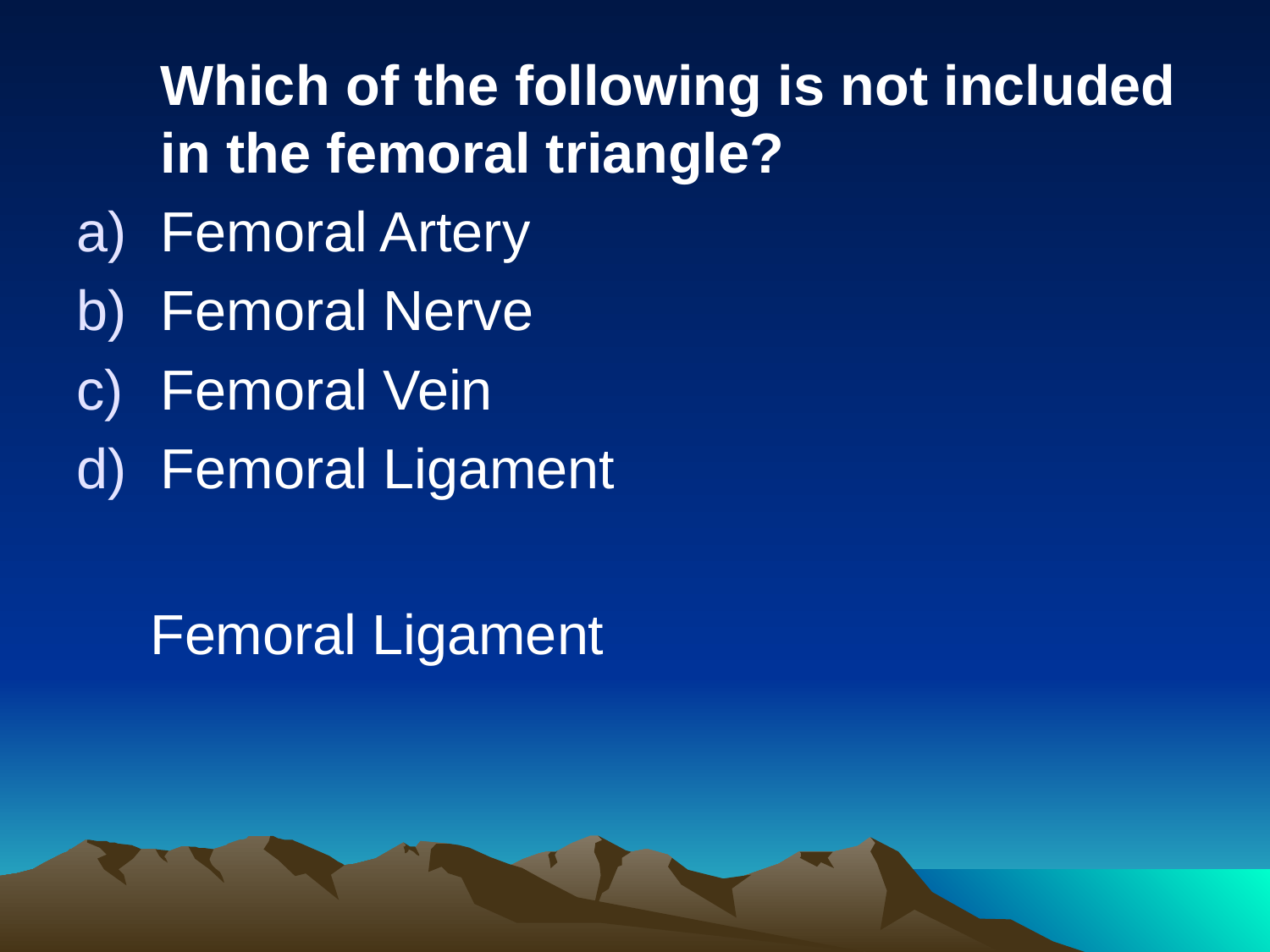

Which of the following is not included in the femoral triangle?
Femoral Artery
Femoral Nerve
Femoral Vein
Femoral Ligament
Femoral Ligament